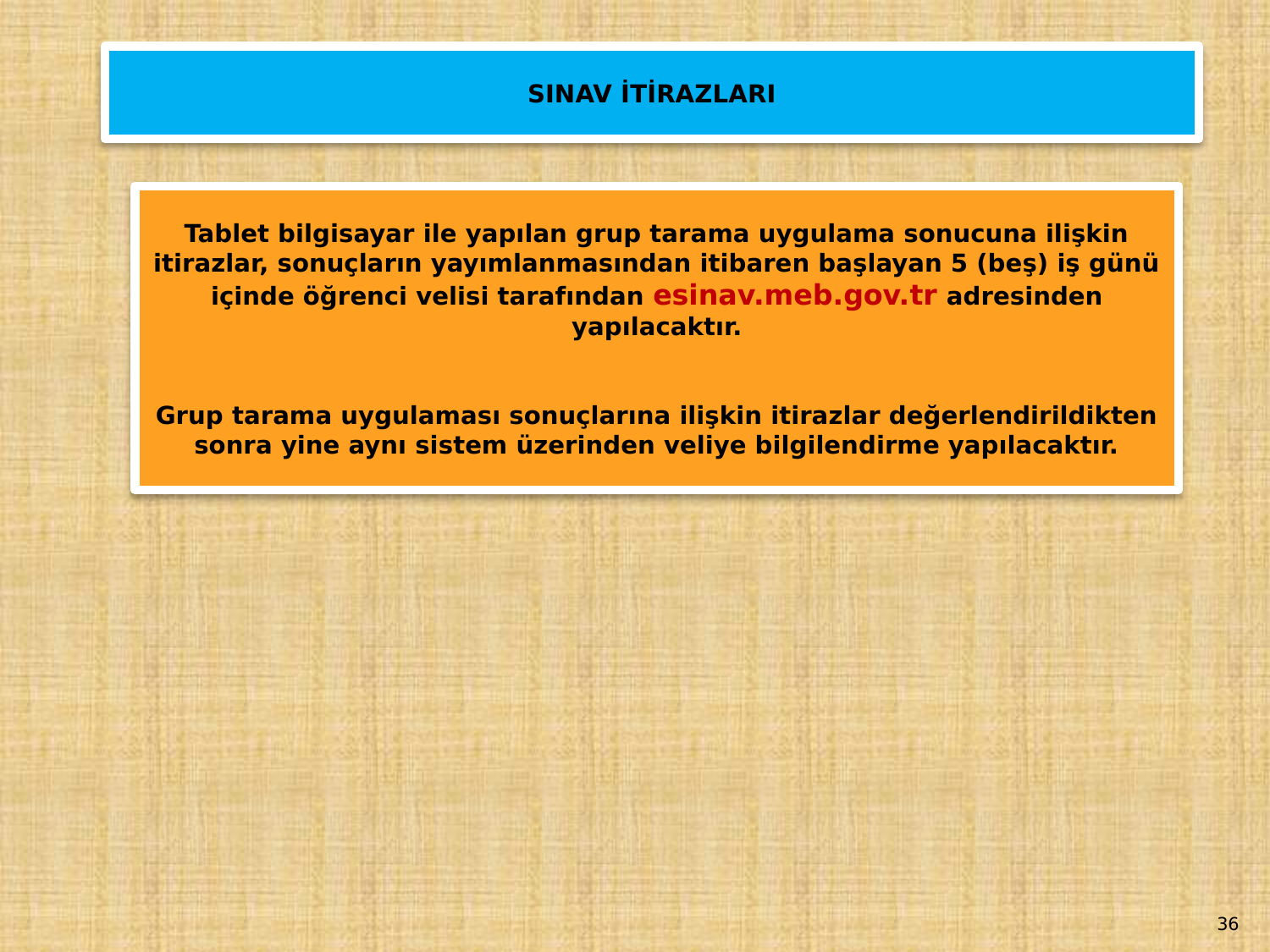

SINAV İTİRAZLARI

Tablet bilgisayar ile yapılan grup tarama uygulama sonucuna ilişkin itirazlar, sonuçların yayımlanmasından itibaren başlayan 5 (beş) iş günü içinde öğrenci velisi tarafından esinav.meb.gov.tr adresinden yapılacaktır.

Grup tarama uygulaması sonuçlarına ilişkin itirazlar değerlendirildikten sonra yine aynı sistem üzerinden veliye bilgilendirme yapılacaktır.

36